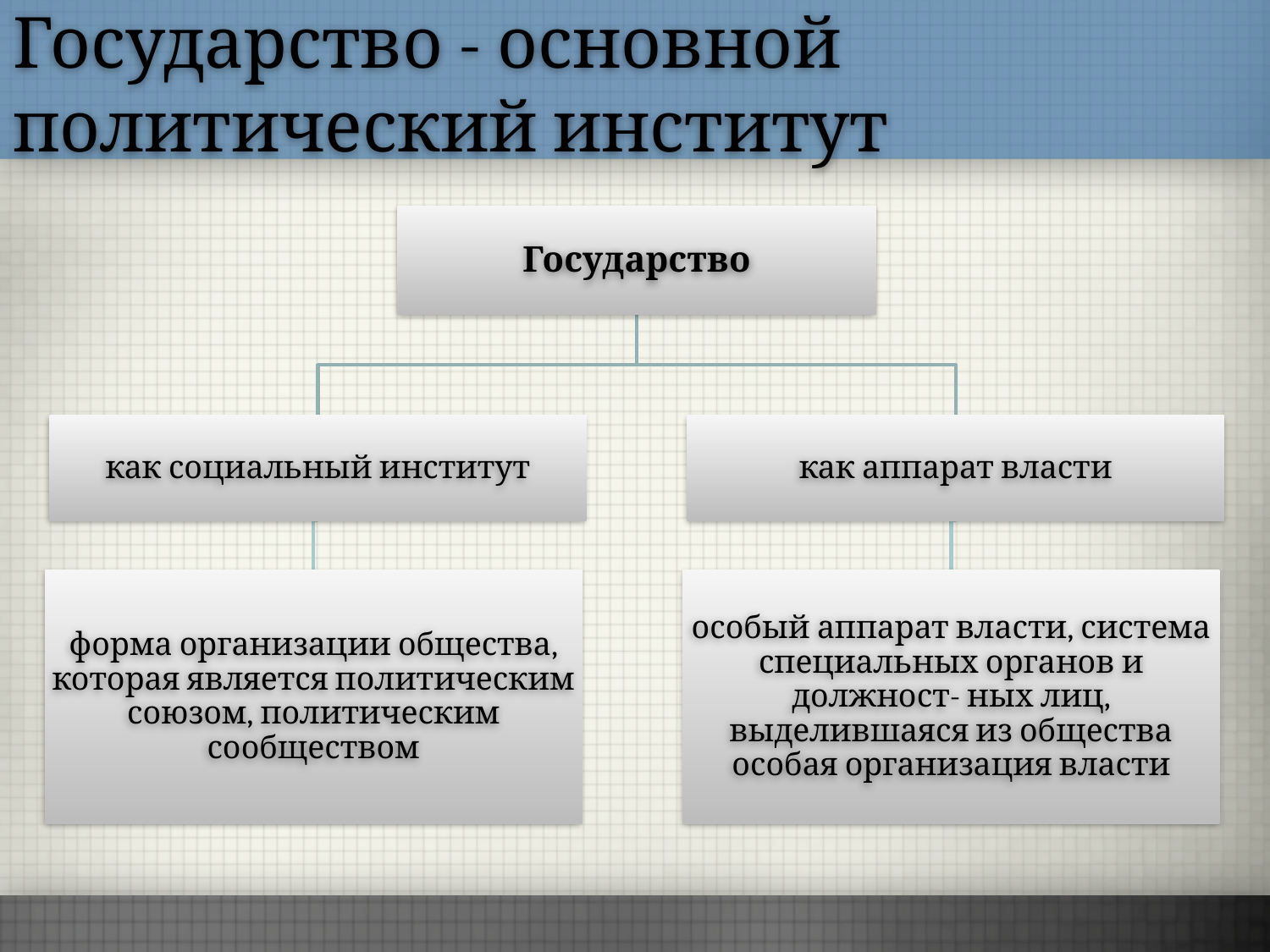

# Государство - основной политический институт

Государство

как социальный институт

как аппарат власти

форма организации общества, которая является политическим союзом, политическим сообществом

особый аппарат власти, система специальных органов и должност- ных лиц, выделившаяся из общества особая организация власти